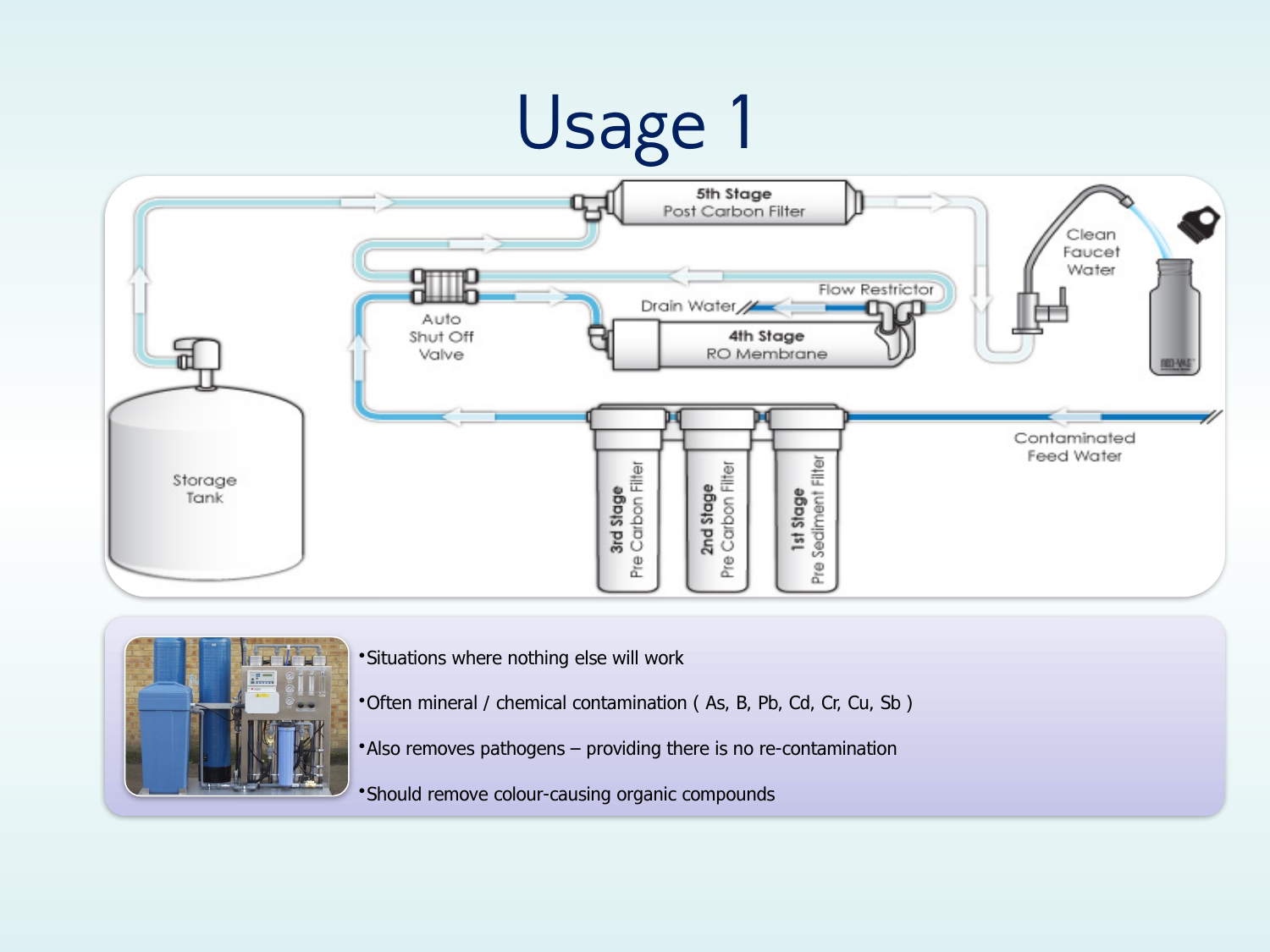

# Usage 1

Situations where nothing else will work

Often mineral / chemical contamination ( As, B, Pb, Cd, Cr, Cu, Sb )

Also removes pathogens – providing there is no re-contamination

Should remove colour-causing organic compounds